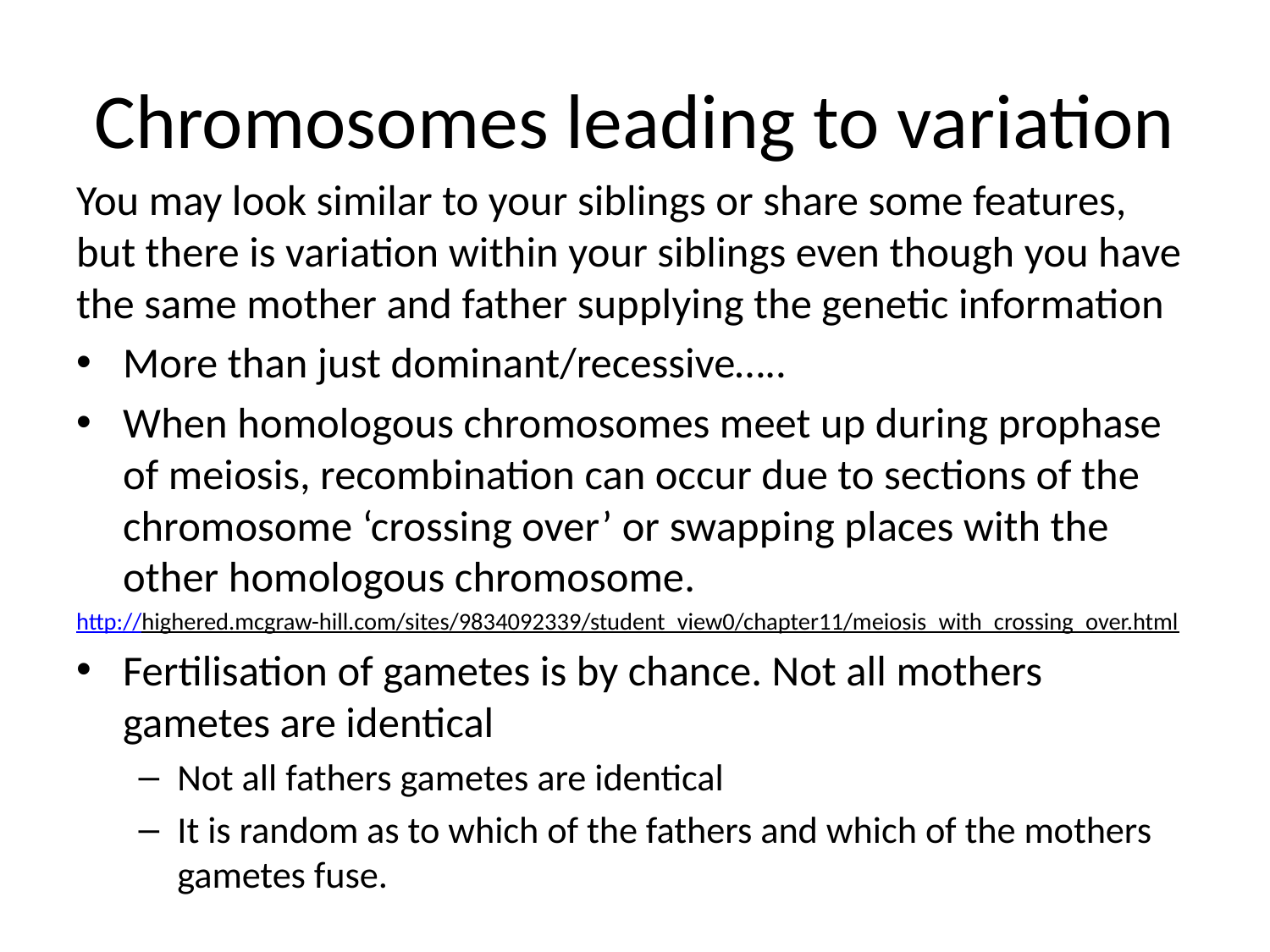

# Chromosomes leading to variation
You may look similar to your siblings or share some features, but there is variation within your siblings even though you have the same mother and father supplying the genetic information
More than just dominant/recessive…..
When homologous chromosomes meet up during prophase of meiosis, recombination can occur due to sections of the chromosome ‘crossing over’ or swapping places with the other homologous chromosome.
http://highered.mcgraw-hill.com/sites/9834092339/student_view0/chapter11/meiosis_with_crossing_over.html
Fertilisation of gametes is by chance. Not all mothers gametes are identical
Not all fathers gametes are identical
It is random as to which of the fathers and which of the mothers gametes fuse.